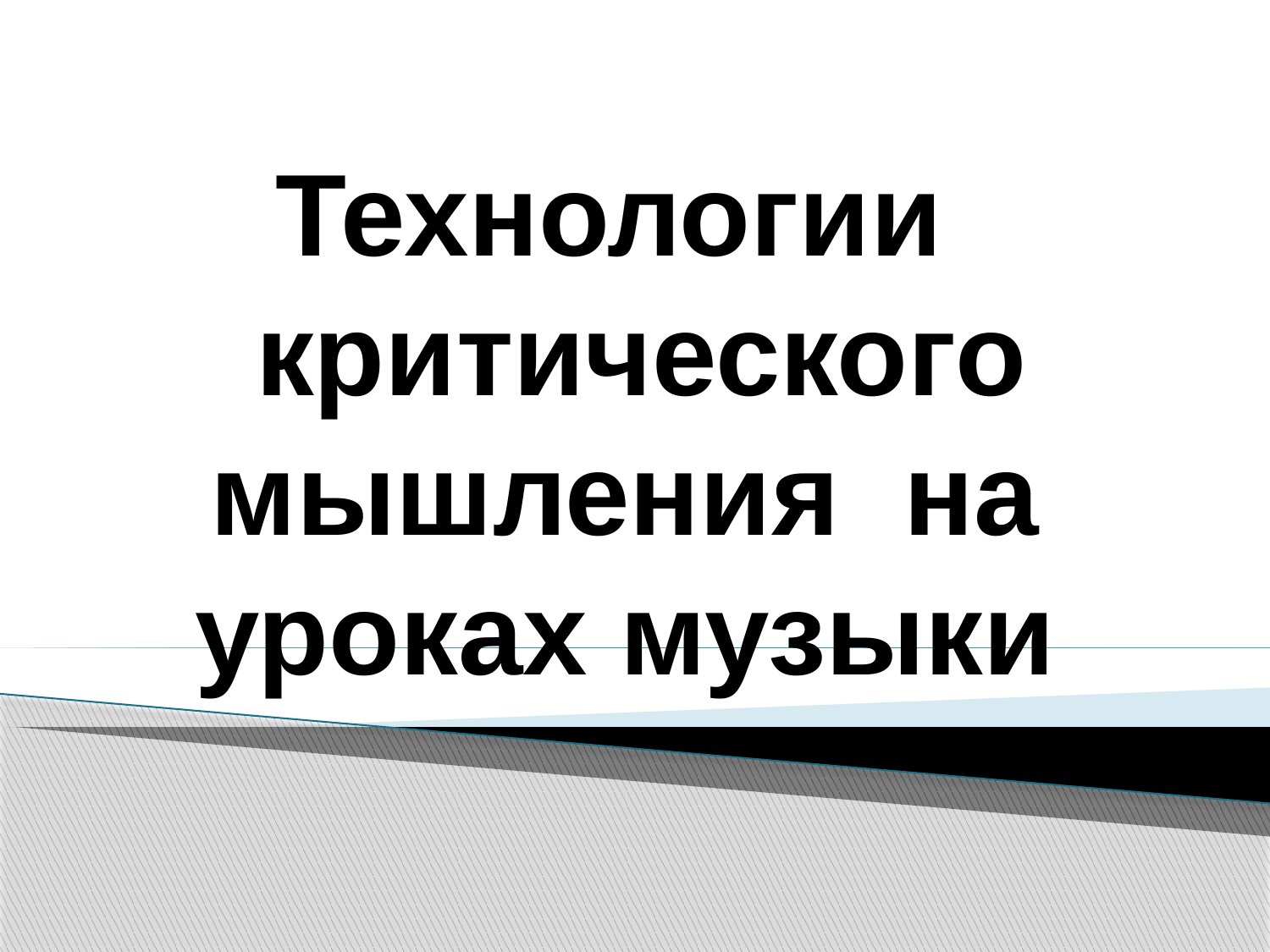

# Технологии критического мышления  на уроках музыки